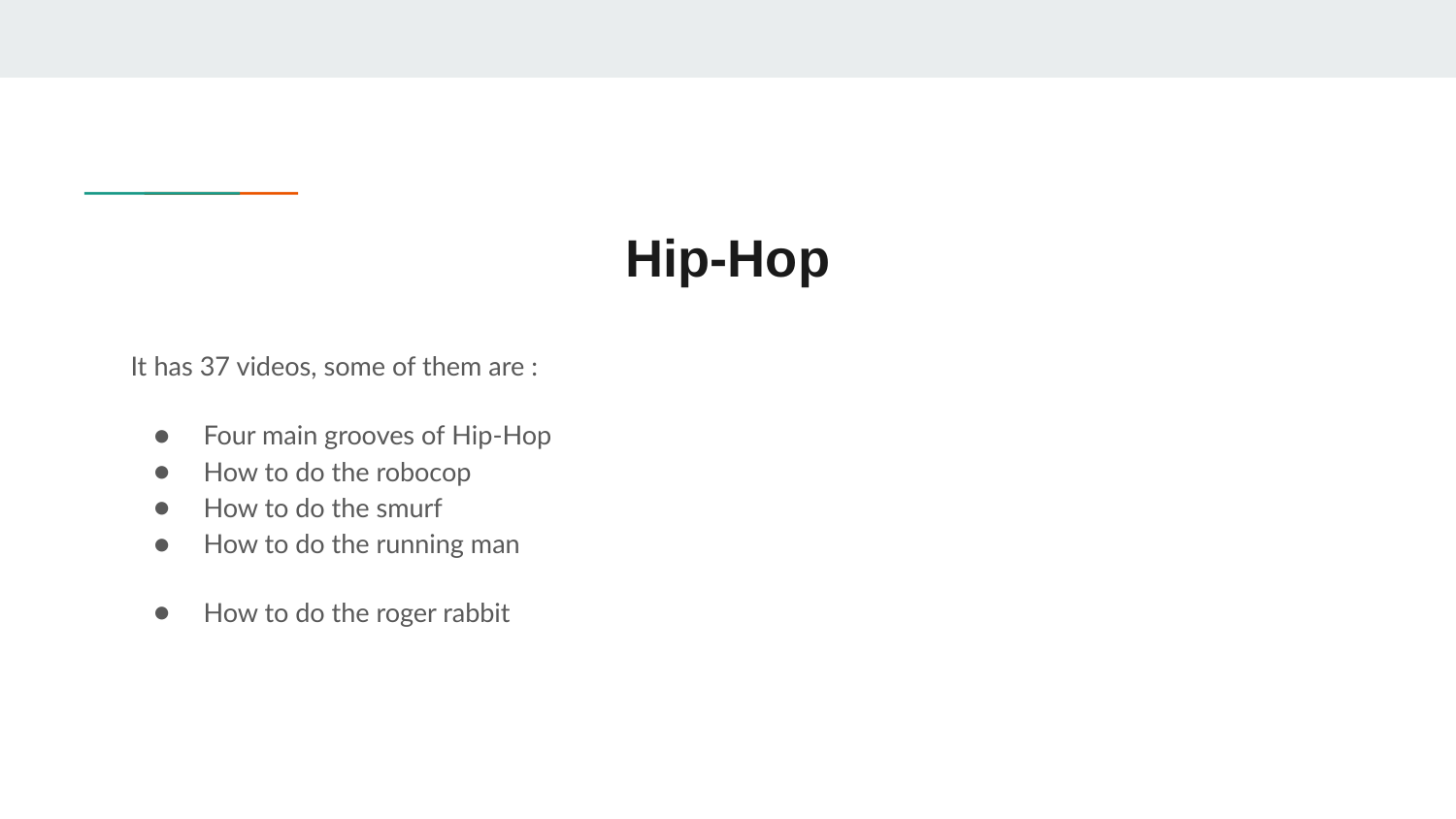

# Hip-Hop
It has 37 videos, some of them are :
Four main grooves of Hip-Hop
How to do the robocop
How to do the smurf
How to do the running man
How to do the roger rabbit